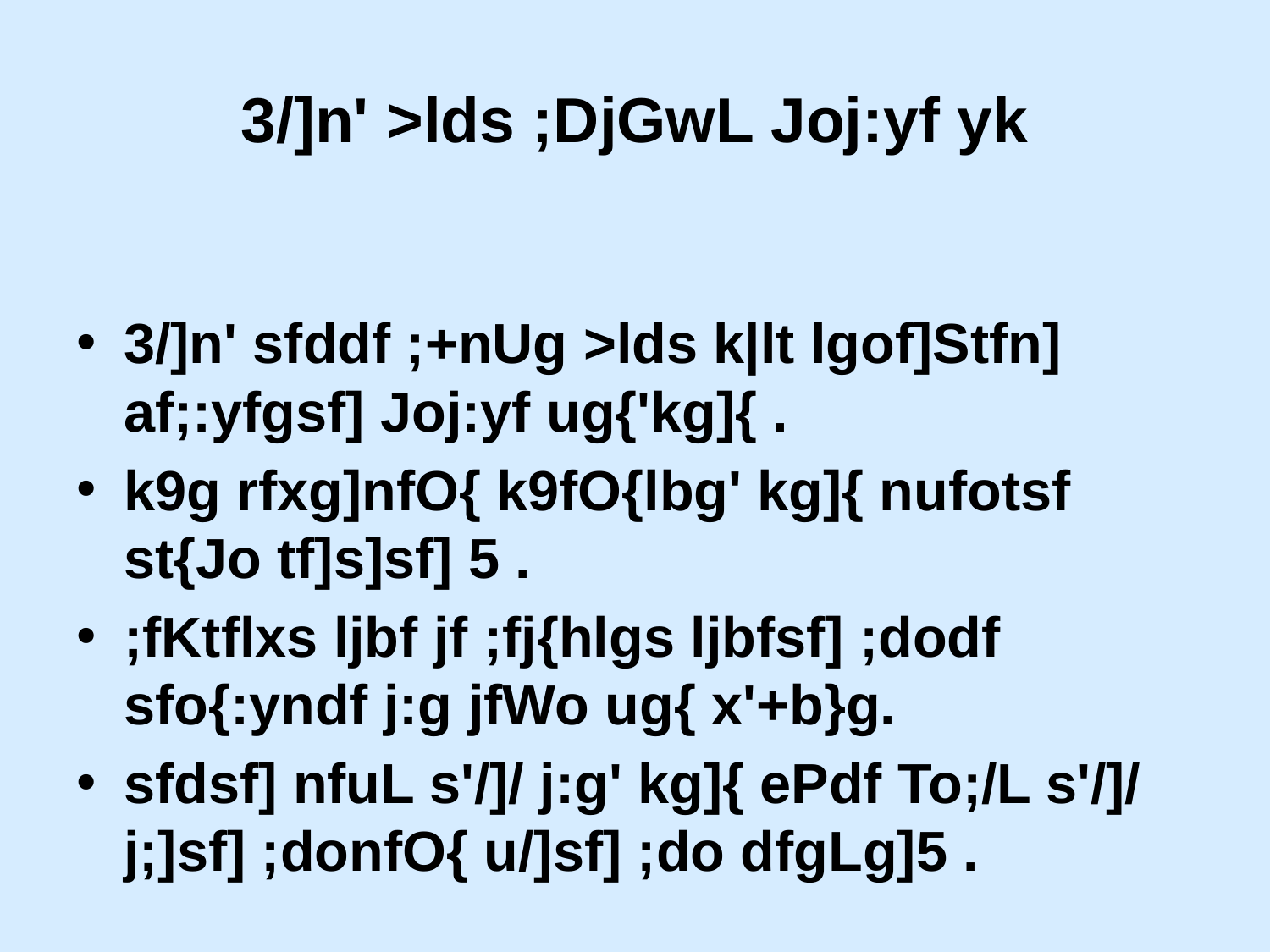

# 3/]n' >lds ;DjGwL Joj:yf yk

3/]n' sfddf ;+nUg >lds k|lt lgof]Stfn] af;:yfgsf] Joj:yf ug{'kg]{ .
k9g rfxg]nfO{ k9fO{lbg' kg]{ nufotsf st{Jo tf]s]sf] 5 .
;fKtflxs ljbf jf ;fj{hlgs ljbfsf] ;dodf sfo{:yndf j:g jfWo ug{ x'+b}g.
sfdsf] nfuL s'/]/ j:g' kg]{ ePdf To;/L s'/]/ j;]sf] ;donfO{ u/]sf] ;do dfgLg]5 .